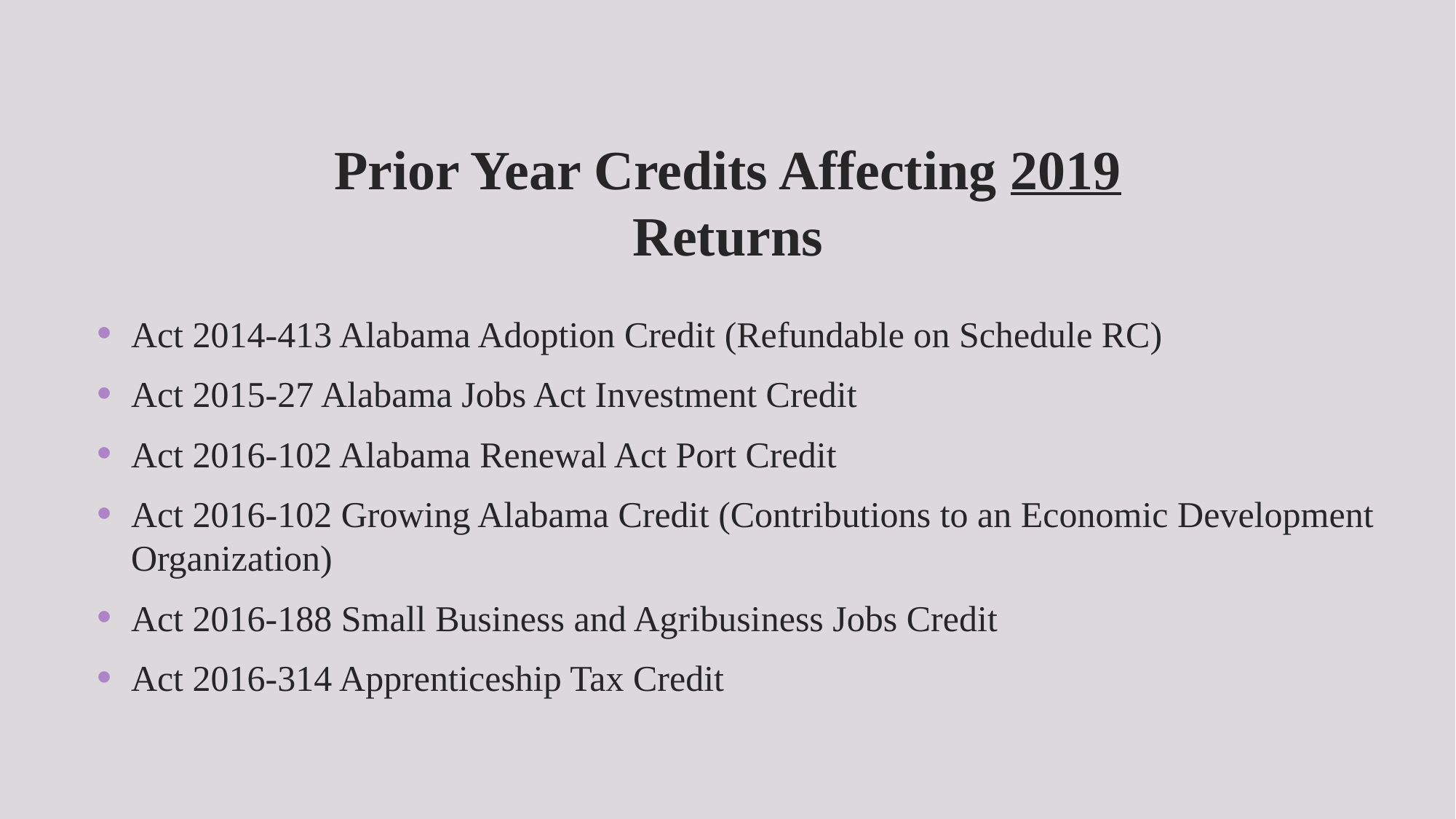

# Prior Year Credits Affecting 2019 Returns
Act 2014-413 Alabama Adoption Credit (Refundable on Schedule RC)
Act 2015-27 Alabama Jobs Act Investment Credit
Act 2016-102 Alabama Renewal Act Port Credit
Act 2016-102 Growing Alabama Credit (Contributions to an Economic Development Organization)
Act 2016-188 Small Business and Agribusiness Jobs Credit
Act 2016-314 Apprenticeship Tax Credit